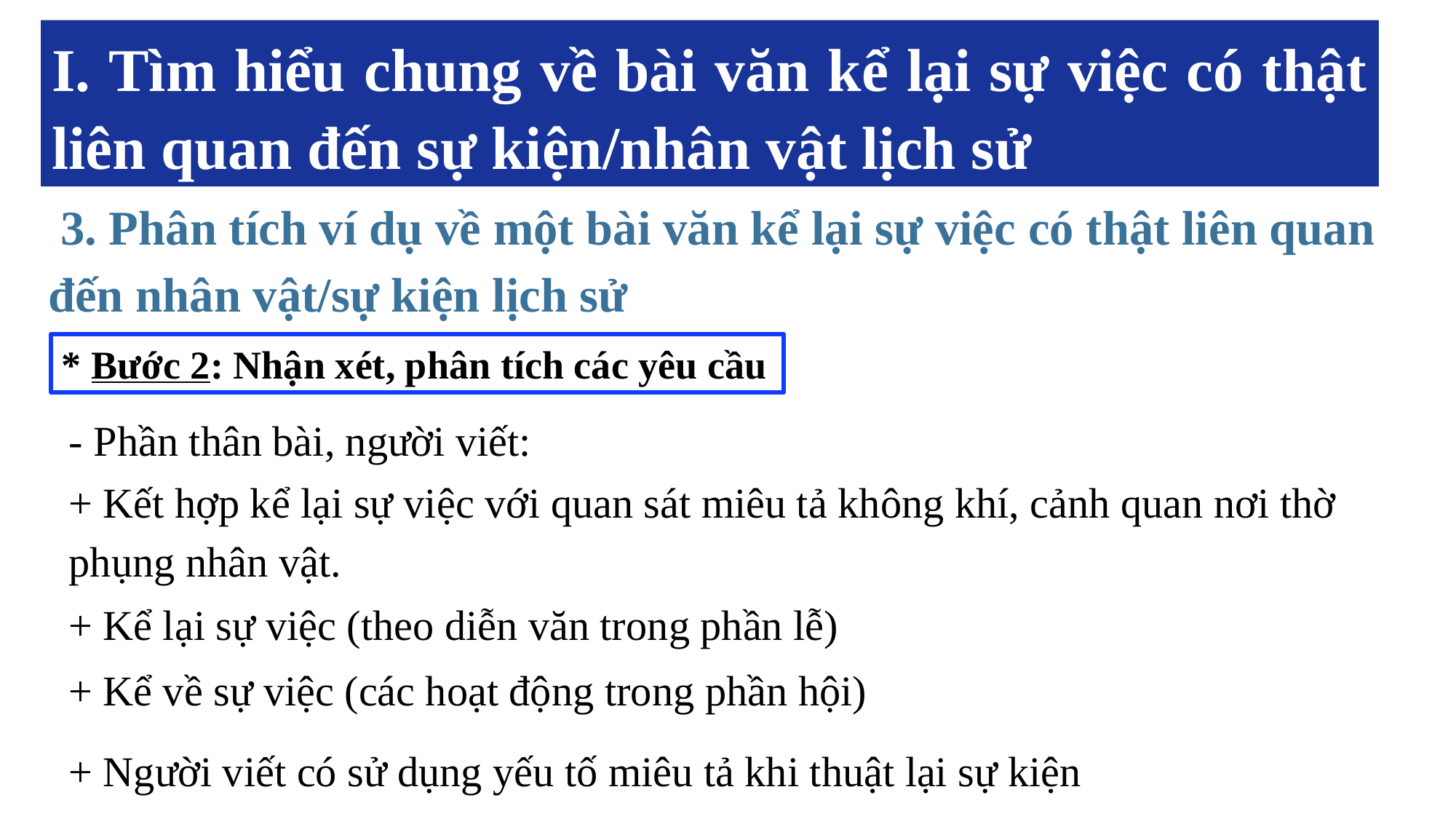

I. Tìm hiểu chung về bài văn kể lại sự việc có thật liên quan đến sự kiện/nhân vật lịch sử
1.  Kiến thức về kiểu bài
 3. Phân tích ví dụ về một bài văn kể lại sự việc có thật liên quan đến nhân vật/sự kiện lịch sử
* Bước 2: Nhận xét, phân tích các yêu cầu
- Phần thân bài, người viết:
+ Kết hợp kể lại sự việc với quan sát miêu tả không khí, cảnh quan nơi thờ phụng nhân vật.
+ Kể lại sự việc (theo diễn văn trong phần lễ)
+ Kể về sự việc (các hoạt động trong phần hội)
+ Người viết có sử dụng yếu tố miêu tả khi thuật lại sự kiện